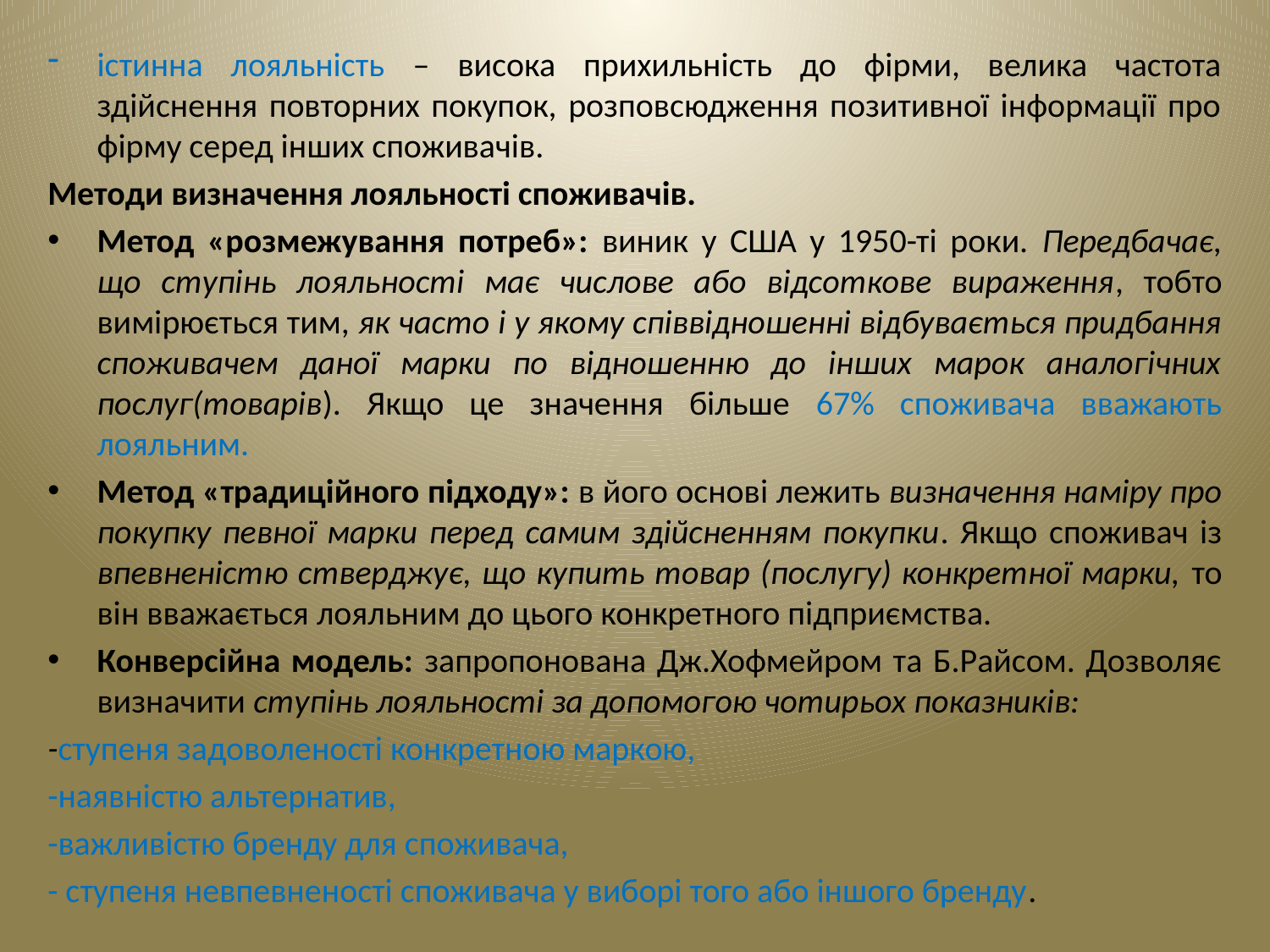

істинна лояльність – висока прихильність до фірми, велика частота здійснення повторних покупок, розповсюдження позитивної інформації про фірму серед інших споживачів.
Методи визначення лояльності споживачів.
Метод «розмежування потреб»: виник у США у 1950-ті роки. Передбачає, що ступінь лояльності має числове або відсоткове вираження, тобто вимірюється тим, як часто і у якому співвідношенні відбувається придбання споживачем даної марки по відношенню до інших марок аналогічних послуг(товарів). Якщо це значення більше 67% споживача вважають лояльним.
Метод «традиційного підходу»: в його основі лежить визначення наміру про покупку певної марки перед самим здійсненням покупки. Якщо споживач із впевненістю стверджує, що купить товар (послугу) конкретної марки, то він вважається лояльним до цього конкретного підприємства.
Конверсійна модель: запропонована Дж.Хофмейром та Б.Райсом. Дозволяє визначити ступінь лояльності за допомогою чотирьох показників:
-ступеня задоволеності конкретною маркою,
-наявністю альтернатив,
-важливістю бренду для споживача,
- ступеня невпевненості споживача у виборі того або іншого бренду.